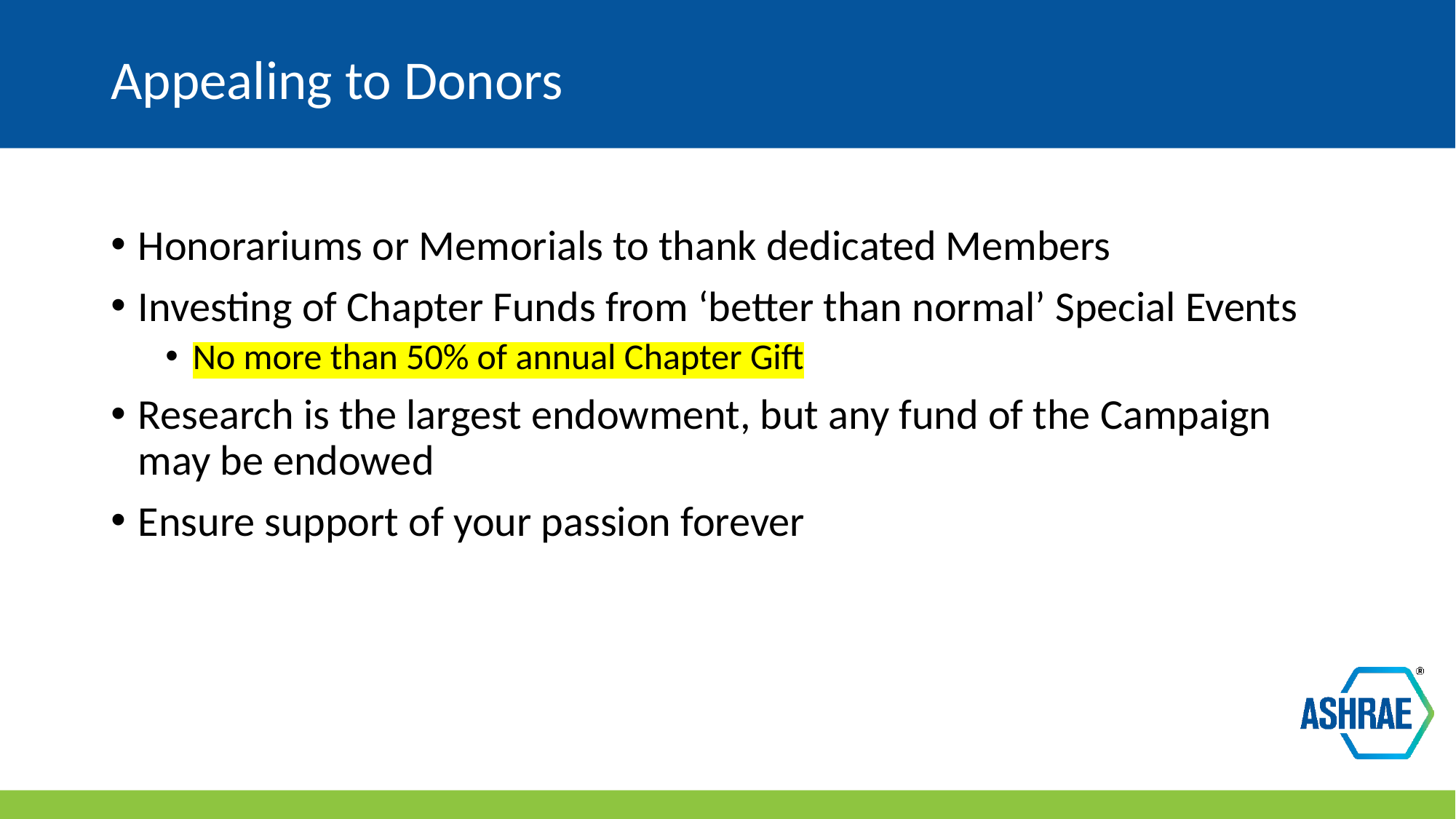

# Appealing to Donors
Honorariums or Memorials to thank dedicated Members
Investing of Chapter Funds from ‘better than normal’ Special Events
No more than 50% of annual Chapter Gift
Research is the largest endowment, but any fund of the Campaign may be endowed
Ensure support of your passion forever